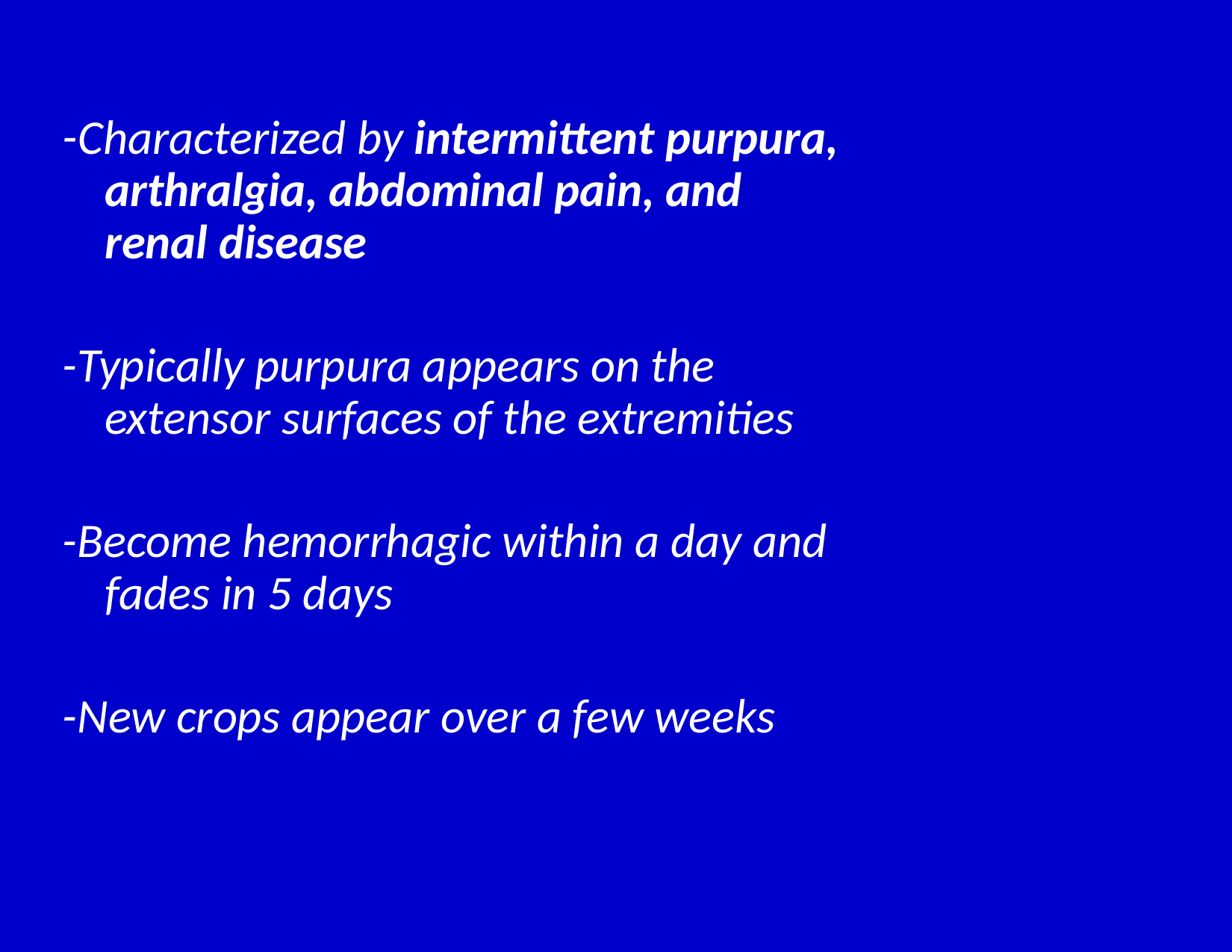

-Characterized by intermittent purpura, arthralgia, abdominal pain, and renal disease

-Typically purpura appears on the extensor surfaces of the extremities

-Become hemorrhagic within a day and fades in 5 days

-New crops appear over a few weeks
#